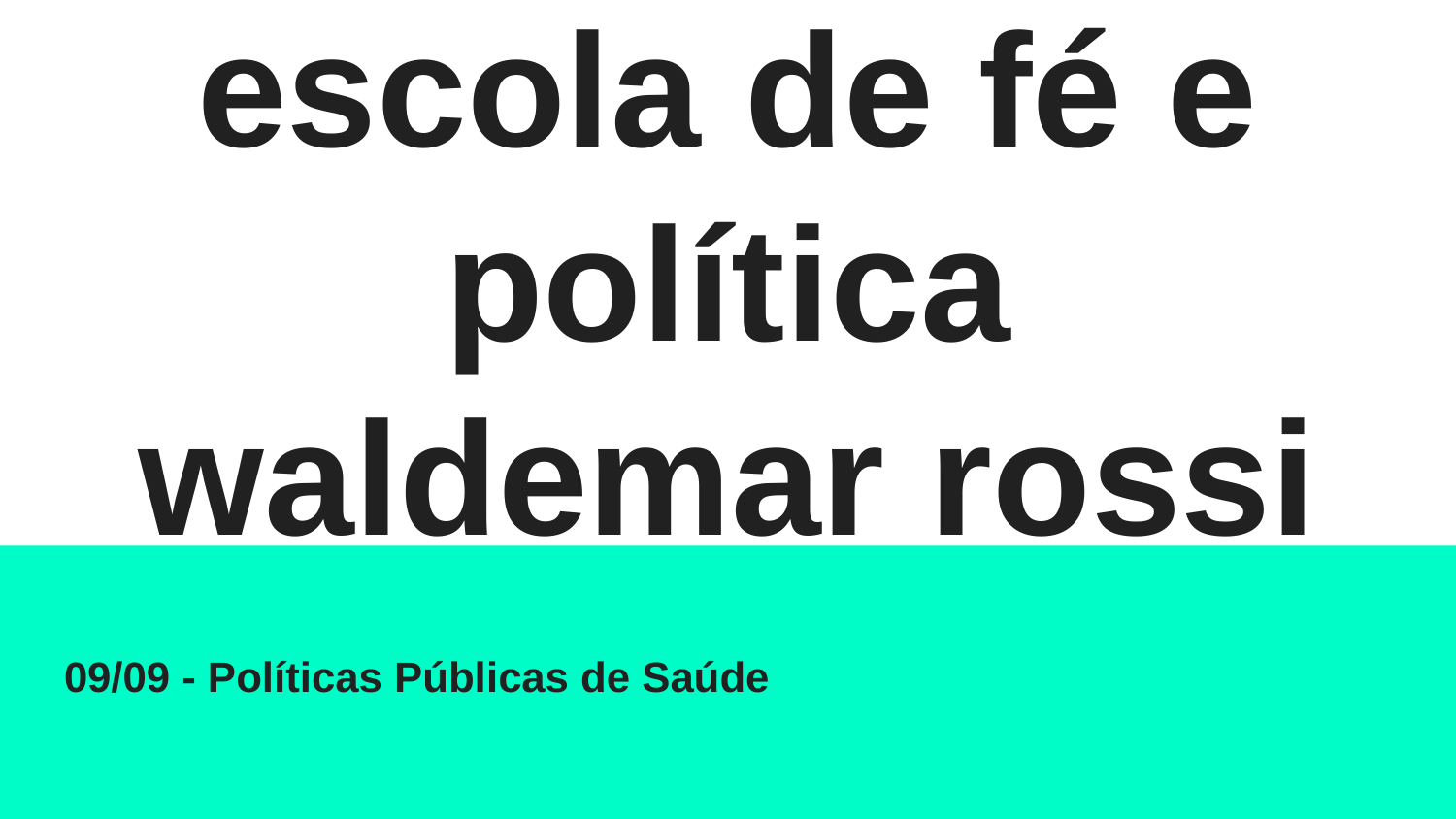

# escola de fé e política
waldemar rossi
09/09 - Políticas Públicas de Saúde